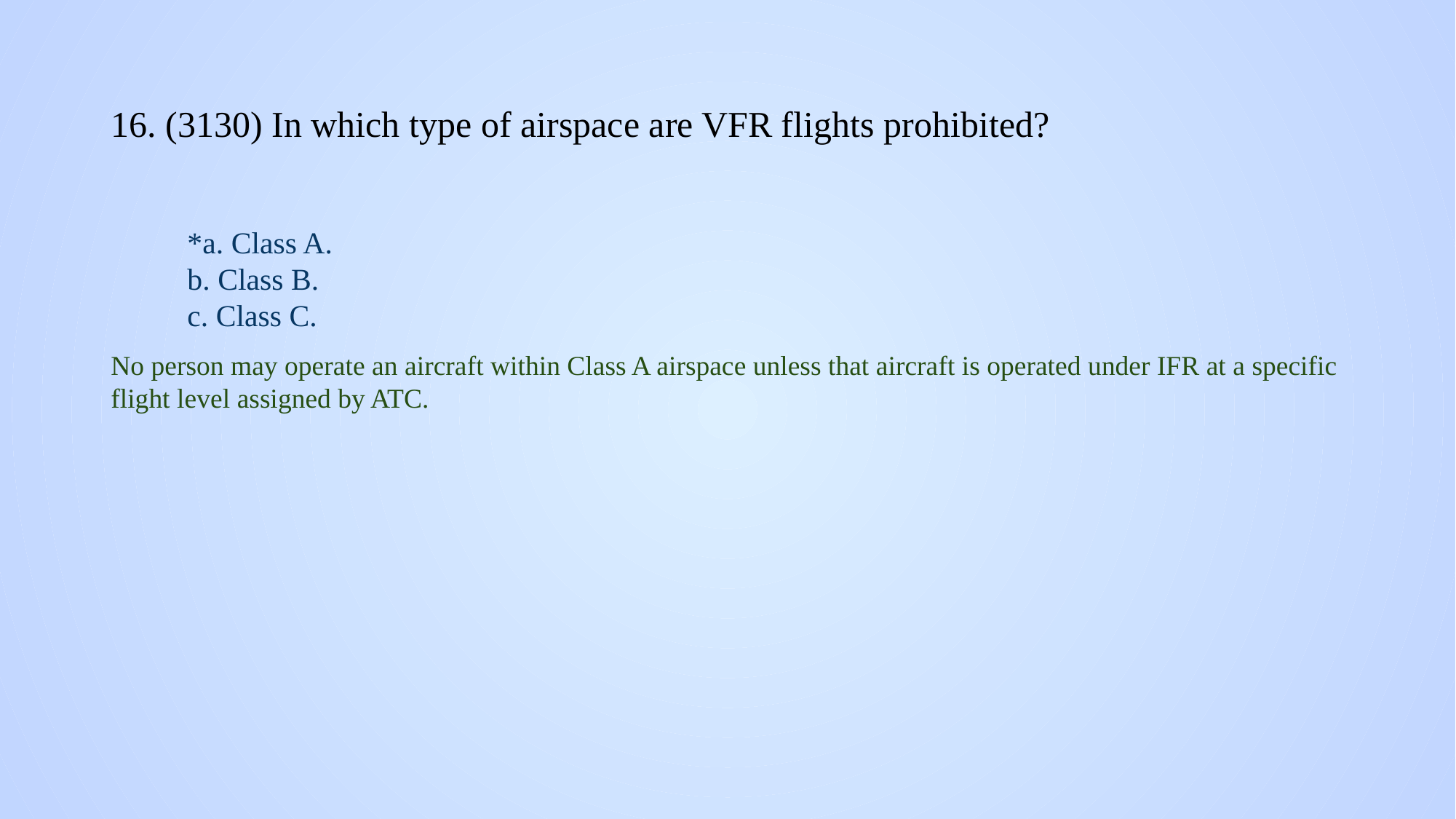

# 16. (3130) In which type of airspace are VFR flights prohibited?
*a. Class A.
b. Class B.
c. Class C.
No person may operate an aircraft within Class A airspace unless that aircraft is operated under IFR at a specific flight level assigned by ATC.